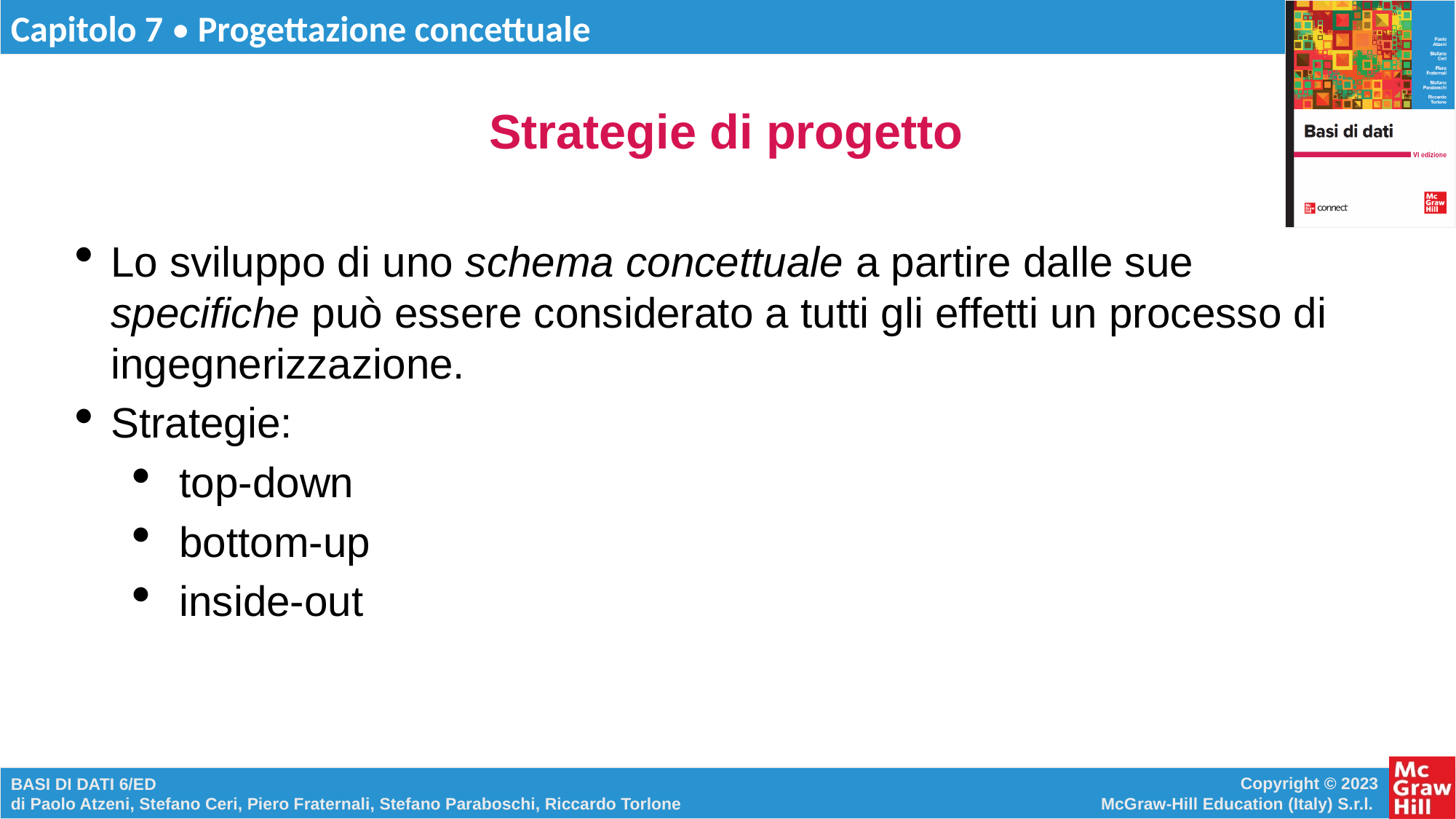

# Strategie di progetto
Lo sviluppo di uno schema concettuale a partire dalle sue specifiche può essere considerato a tutti gli effetti un processo di ingegnerizzazione.
Strategie:
top-down
bottom-up
inside-out